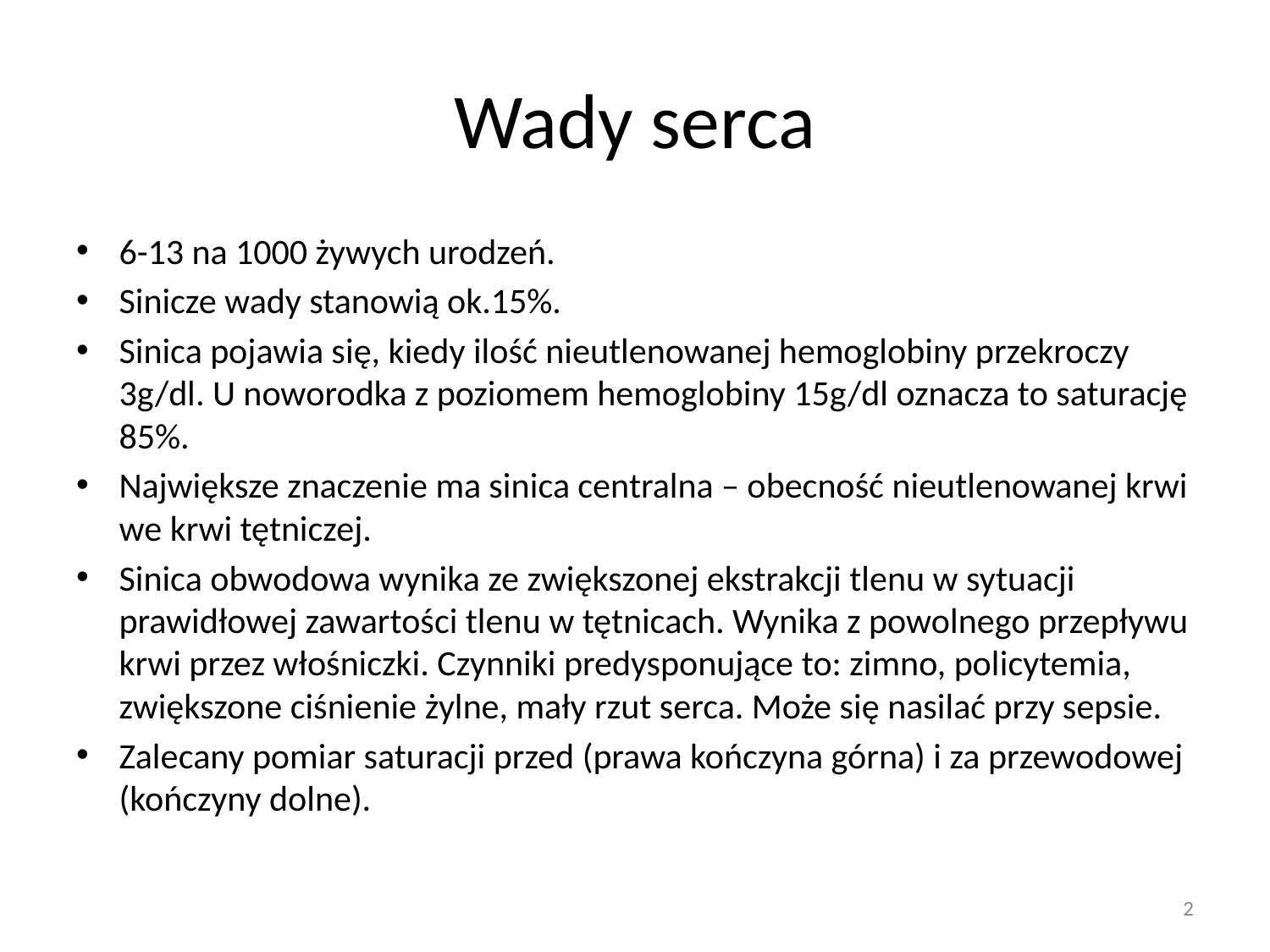

# Wady serca
6-13 na 1000 żywych urodzeń.
Sinicze wady stanowią ok.15%.
Sinica pojawia się, kiedy ilość nieutlenowanej hemoglobiny przekroczy 3g/dl. U noworodka z poziomem hemoglobiny 15g/dl oznacza to saturację 85%.
Największe znaczenie ma sinica centralna – obecność nieutlenowanej krwi we krwi tętniczej.
Sinica obwodowa wynika ze zwiększonej ekstrakcji tlenu w sytuacji prawidłowej zawartości tlenu w tętnicach. Wynika z powolnego przepływu krwi przez włośniczki. Czynniki predysponujące to: zimno, policytemia, zwiększone ciśnienie żylne, mały rzut serca. Może się nasilać przy sepsie.
Zalecany pomiar saturacji przed (prawa kończyna górna) i za przewodowej (kończyny dolne).
2